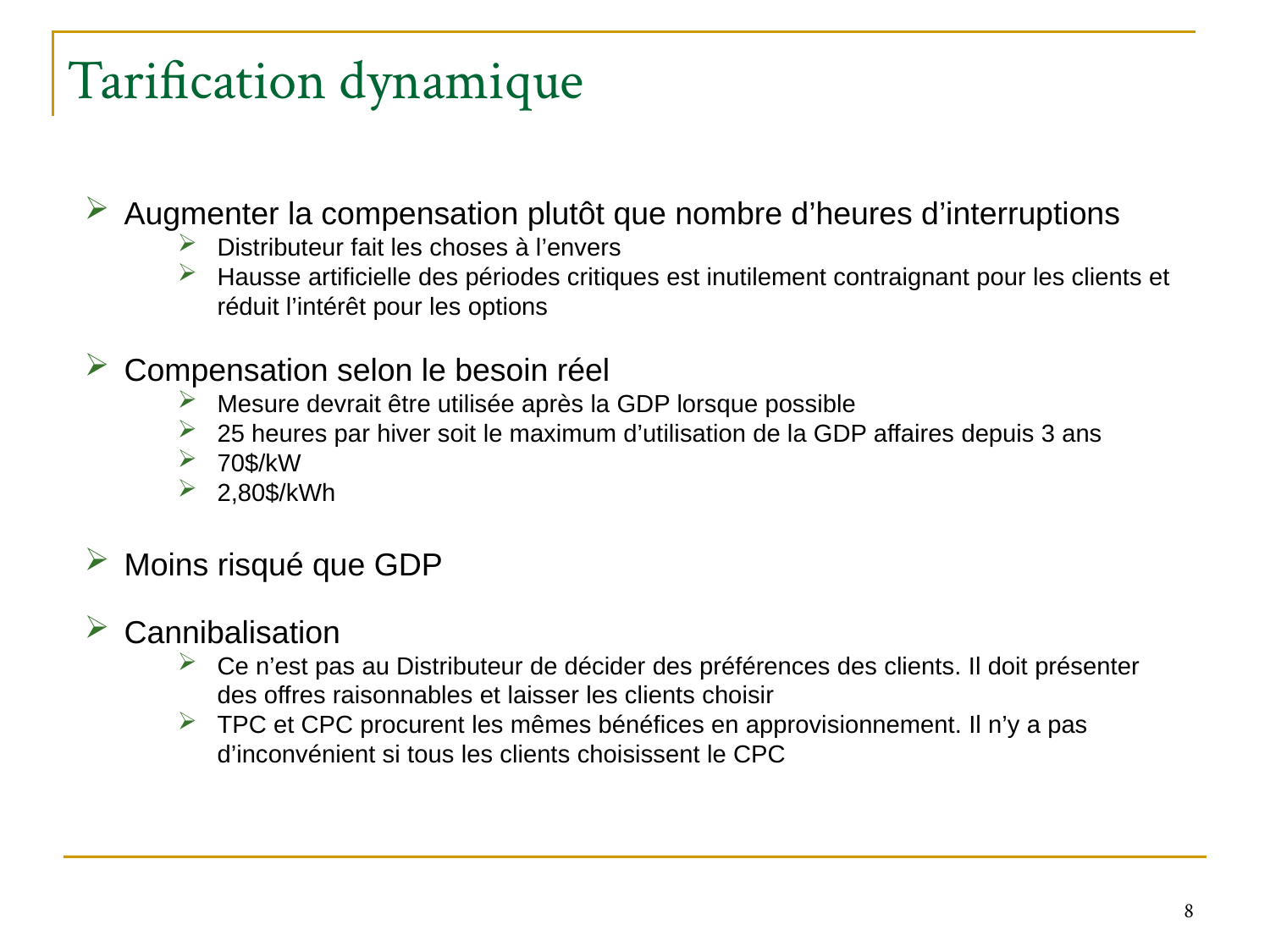

# Tarification dynamique

Augmenter la compensation plutôt que nombre d’heures d’interruptions
Distributeur fait les choses à l’envers
Hausse artificielle des périodes critiques est inutilement contraignant pour les clients et réduit l’intérêt pour les options

Compensation selon le besoin réel
Mesure devrait être utilisée après la GDP lorsque possible
25 heures par hiver soit le maximum d’utilisation de la GDP affaires depuis 3 ans
70$/kW
2,80$/kWh

Moins risqué que GDP

Cannibalisation
Ce n’est pas au Distributeur de décider des préférences des clients. Il doit présenter des offres raisonnables et laisser les clients choisir
TPC et CPC procurent les mêmes bénéfices en approvisionnement. Il n’y a pas d’inconvénient si tous les clients choisissent le CPC

8